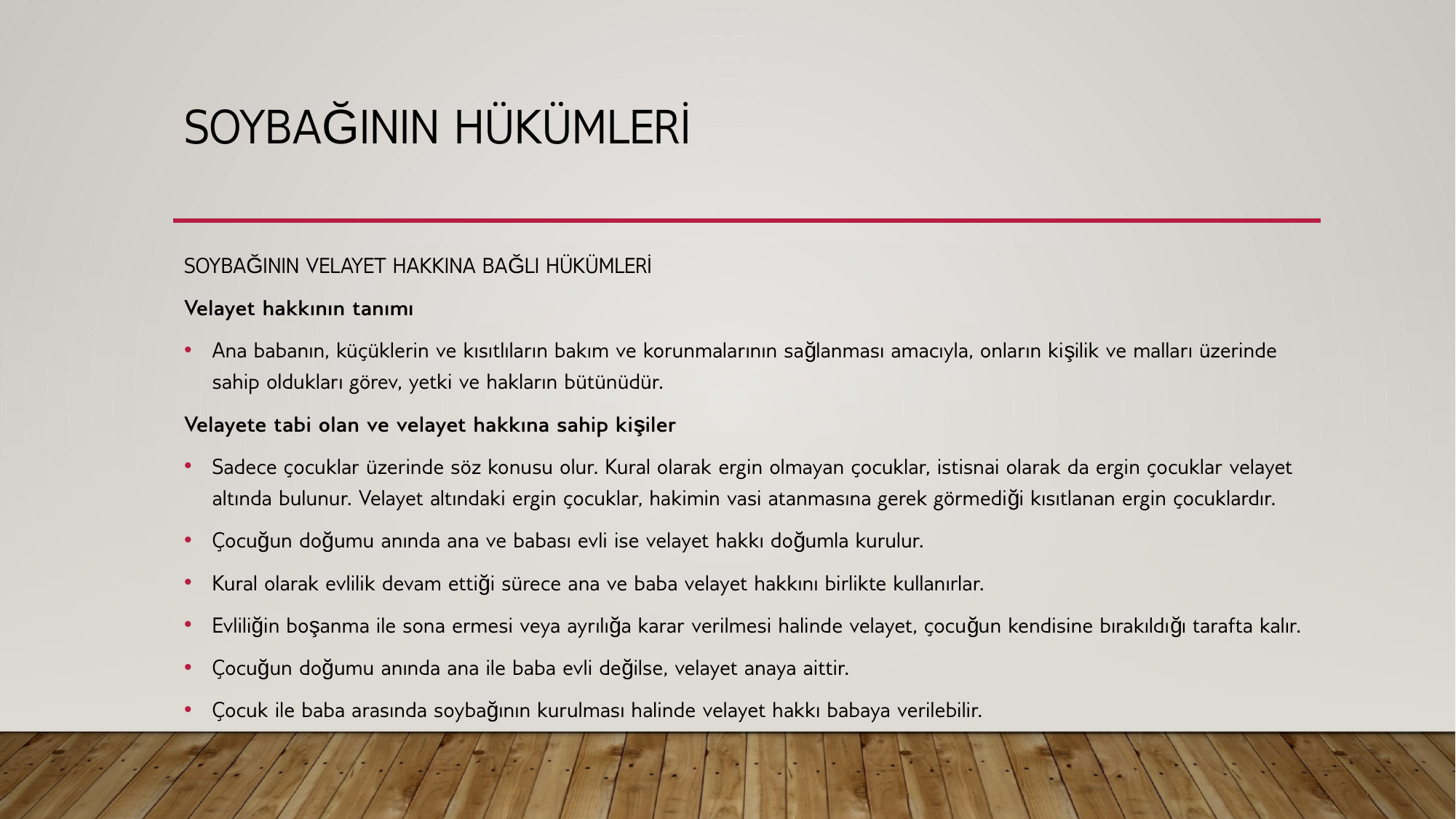

# SOYBAĞININ HÜKÜMLERİ
SOYBAĞININ VELAYET HAKKINA BAĞLI HÜKÜMLERİ
Velayet hakkının tanımı
Ana babanın, küçüklerin ve kısıtlıların bakım ve korunmalarının sağlanması amacıyla, onların kişilik ve malları üzerinde sahip oldukları görev, yetki ve hakların bütünüdür.
Velayete tabi olan ve velayet hakkına sahip kişiler
Sadece çocuklar üzerinde söz konusu olur. Kural olarak ergin olmayan çocuklar, istisnai olarak da ergin çocuklar velayet altında bulunur. Velayet altındaki ergin çocuklar, hakimin vasi atanmasına gerek görmediği kısıtlanan ergin çocuklardır.
Çocuğun doğumu anında ana ve babası evli ise velayet hakkı doğumla kurulur.
Kural olarak evlilik devam ettiği sürece ana ve baba velayet hakkını birlikte kullanırlar.
Evliliğin boşanma ile sona ermesi veya ayrılığa karar verilmesi halinde velayet, çocuğun kendisine bırakıldığı tarafta kalır.
Çocuğun doğumu anında ana ile baba evli değilse, velayet anaya aittir.
Çocuk ile baba arasında soybağının kurulması halinde velayet hakkı babaya verilebilir.